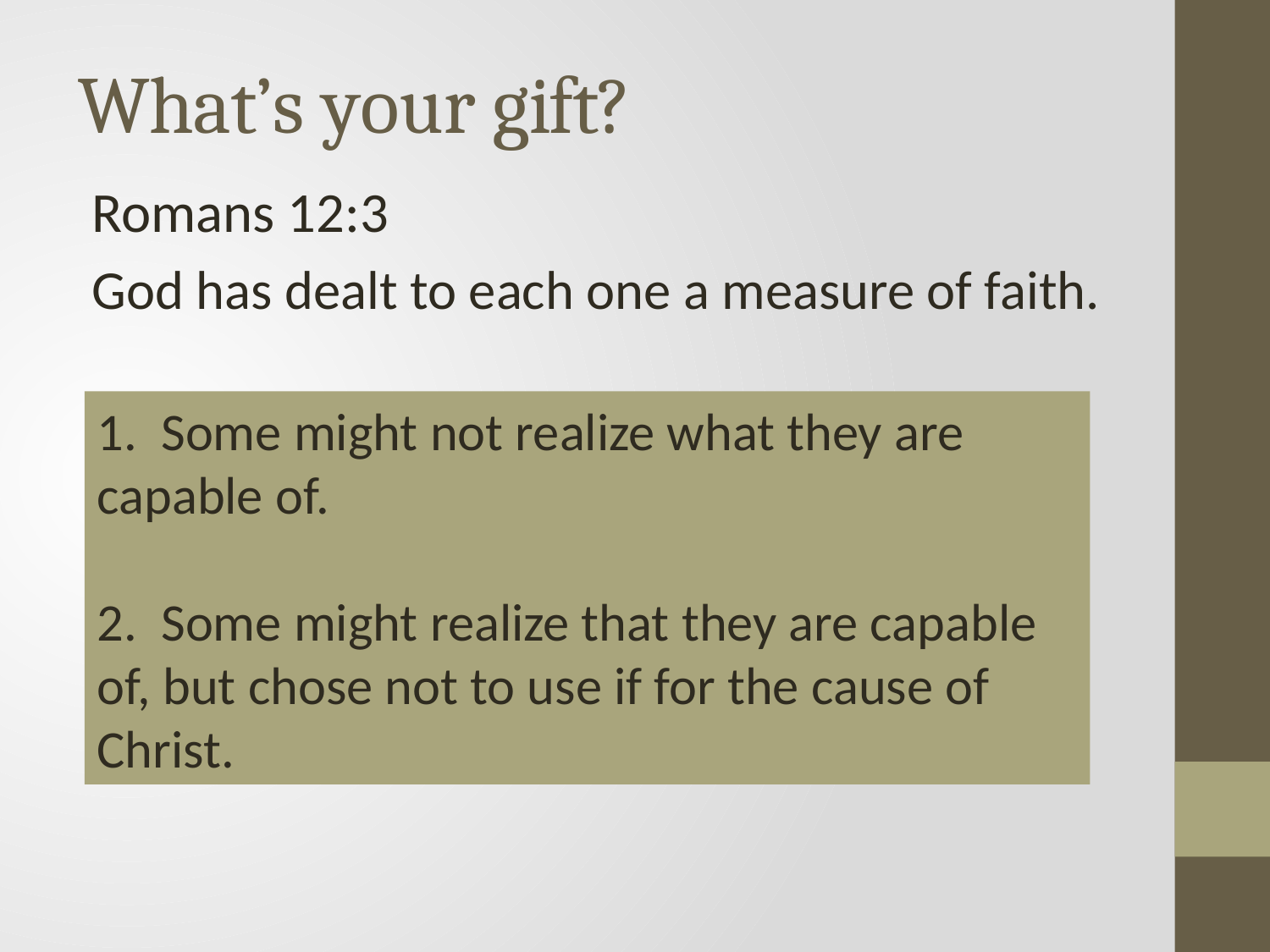

# What’s your gift?
Romans 12:3
God has dealt to each one a measure of faith.
1.  Some might not realize what they are capable of.

2.  Some might realize that they are capable of, but chose not to use if for the cause of Christ.